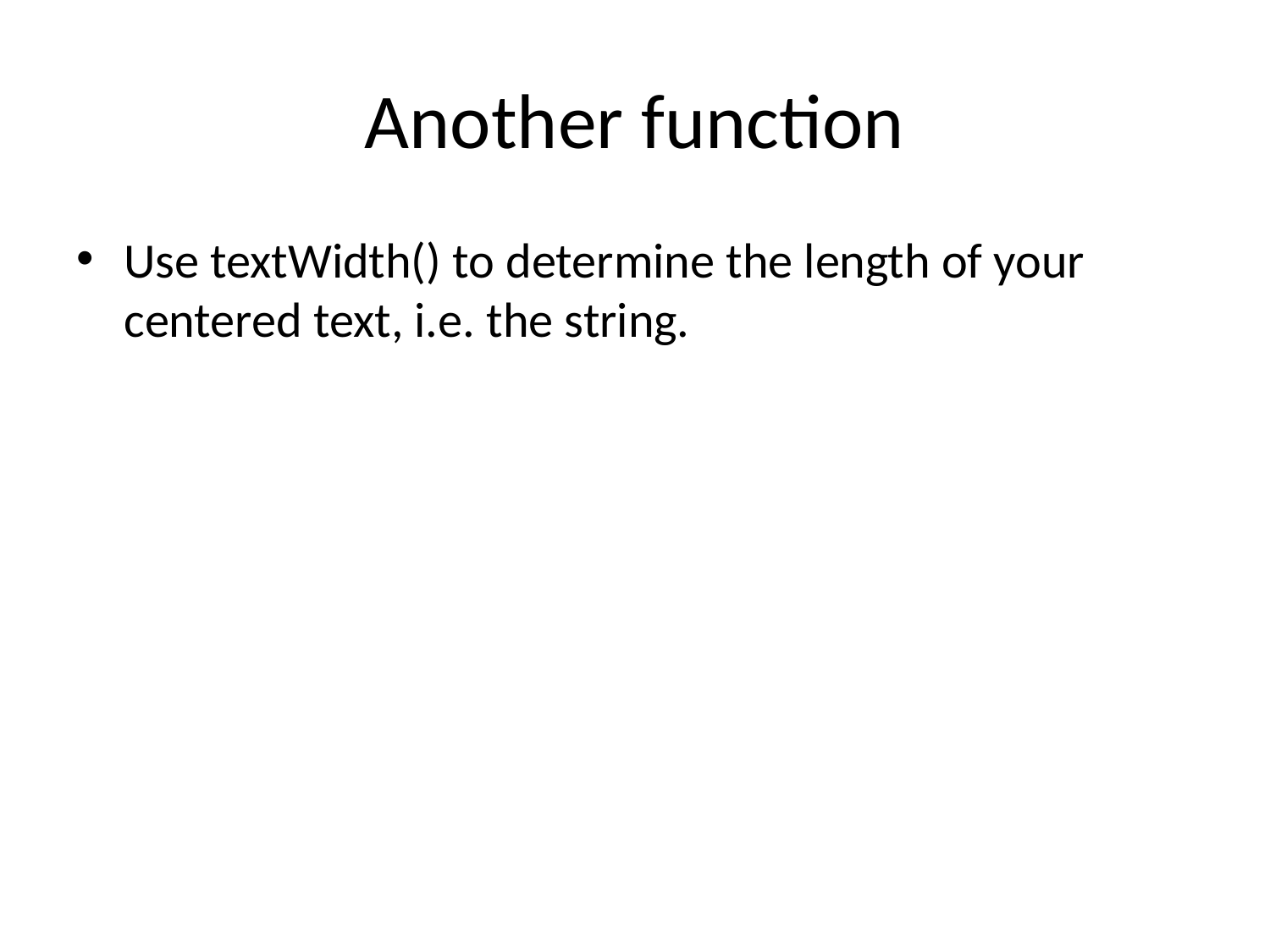

# Another function
Use textWidth() to determine the length of your centered text, i.e. the string.